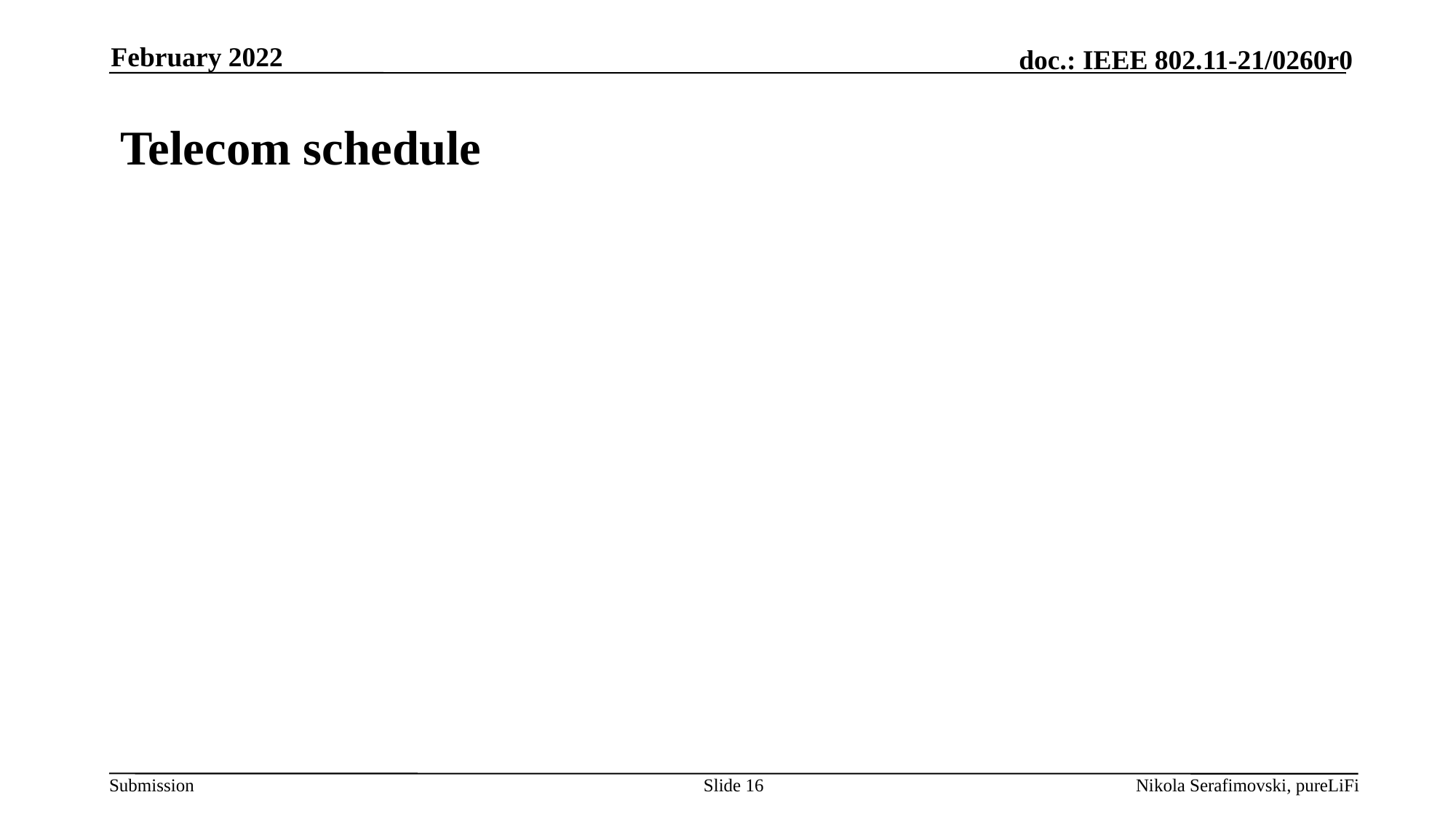

February 2022
# Telecom schedule

Slide 16
Nikola Serafimovski, pureLiFi